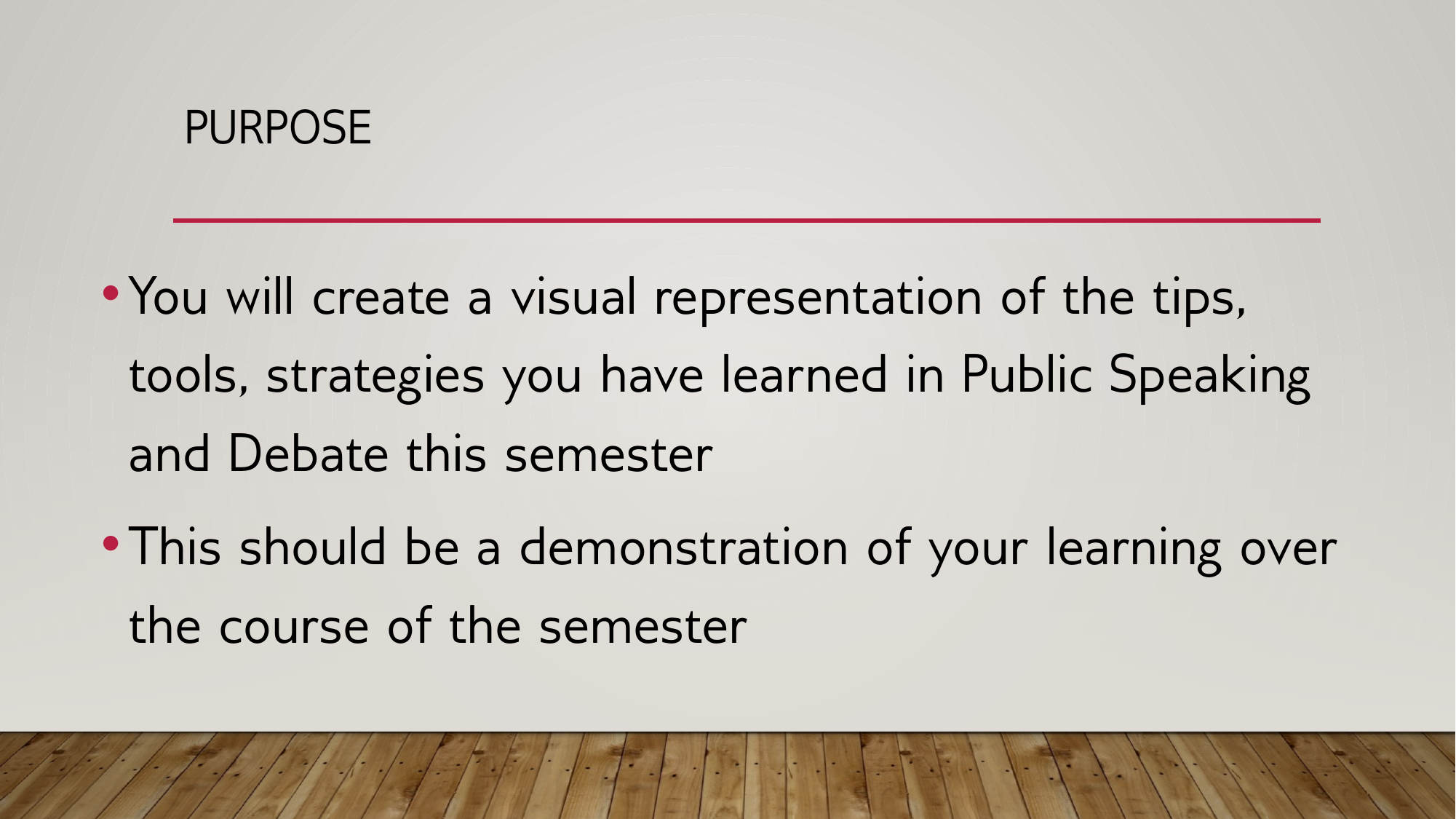

# Purpose
You will create a visual representation of the tips, tools, strategies you have learned in Public Speaking and Debate this semester
This should be a demonstration of your learning over the course of the semester